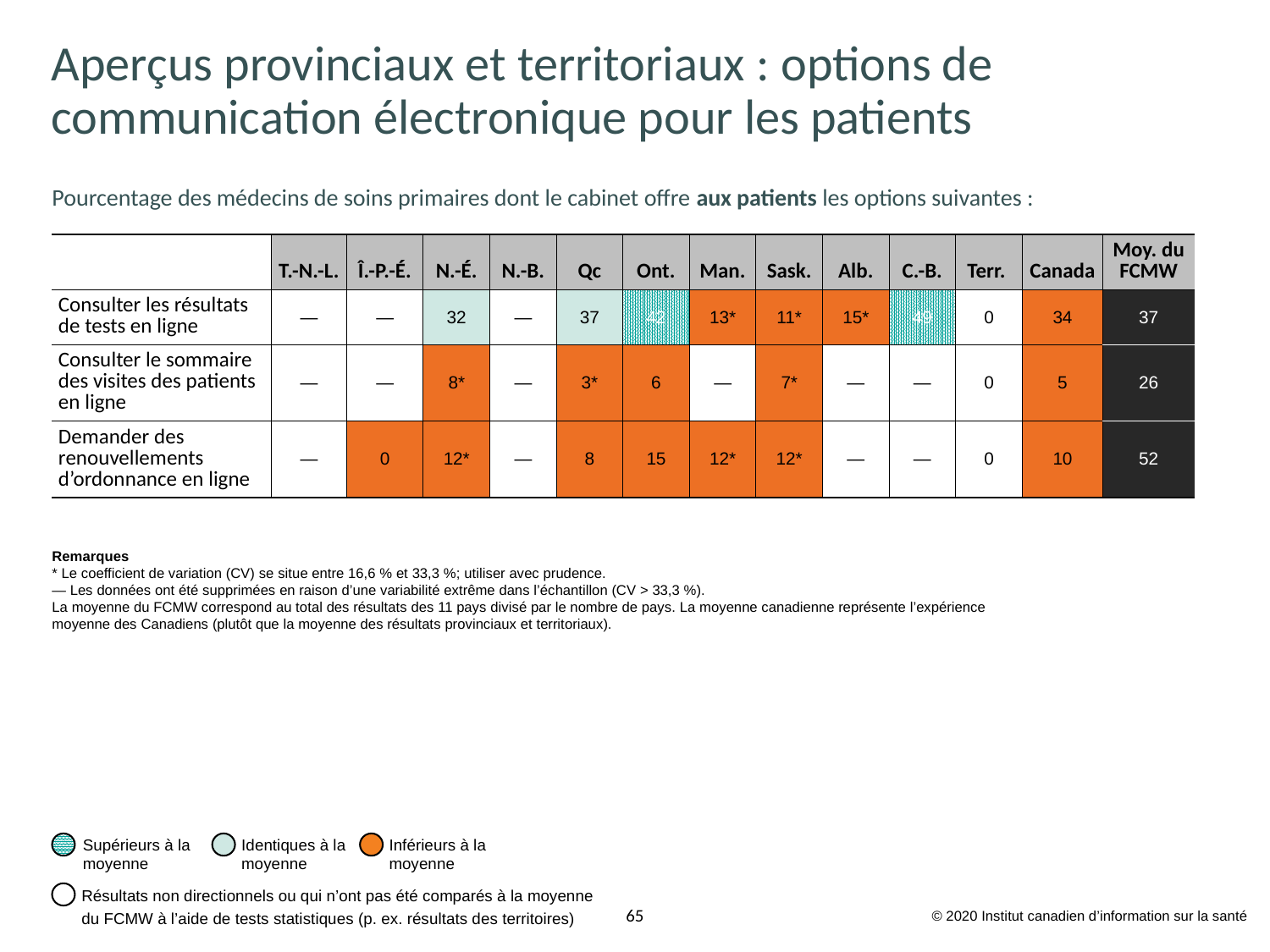

# Aperçus provinciaux et territoriaux : options de communication électronique pour les patients
Pourcentage des médecins de soins primaires dont le cabinet offre aux patients les options suivantes :
|  | T.-N.-L. | Î.-P.-É. | N.-É. | N.-B. | Qc | Ont. | Man. | Sask. | Alb. | C.-B. | Terr. | Canada | Moy. du FCMW |
| --- | --- | --- | --- | --- | --- | --- | --- | --- | --- | --- | --- | --- | --- |
| Consulter les résultats de tests en ligne | — | — | 32 | — | 37 | 42 | 13\* | 11\* | 15\* | 49 | 0 | 34 | 37 |
| Consulter le sommaire des visites des patients en ligne | — | — | 8\* | — | 3\* | 6 | — | 7\* | — | — | 0 | 5 | 26 |
| Demander des renouvellements d’ordonnance en ligne | — | 0 | 12\* | — | 8 | 15 | 12\* | 12\* | — | — | 0 | 10 | 52 |
Remarques
* Le coefficient de variation (CV) se situe entre 16,6 % et 33,3 %; utiliser avec prudence.
— Les données ont été supprimées en raison d’une variabilité extrême dans l’échantillon (CV > 33,3 %).
La moyenne du FCMW correspond au total des résultats des 11 pays divisé par le nombre de pays. La moyenne canadienne représente l’expérience moyenne des Canadiens (plutôt que la moyenne des résultats provinciaux et territoriaux).
Supérieurs à la
moyenne
Identiques à la
moyenne
Inférieurs à la
moyenne

Résultats non directionnels ou qui n’ont pas été comparés à la moyenne du FCMW à l’aide de tests statistiques (p. ex. résultats des territoires)

© 2020 Institut canadien d’information sur la santé